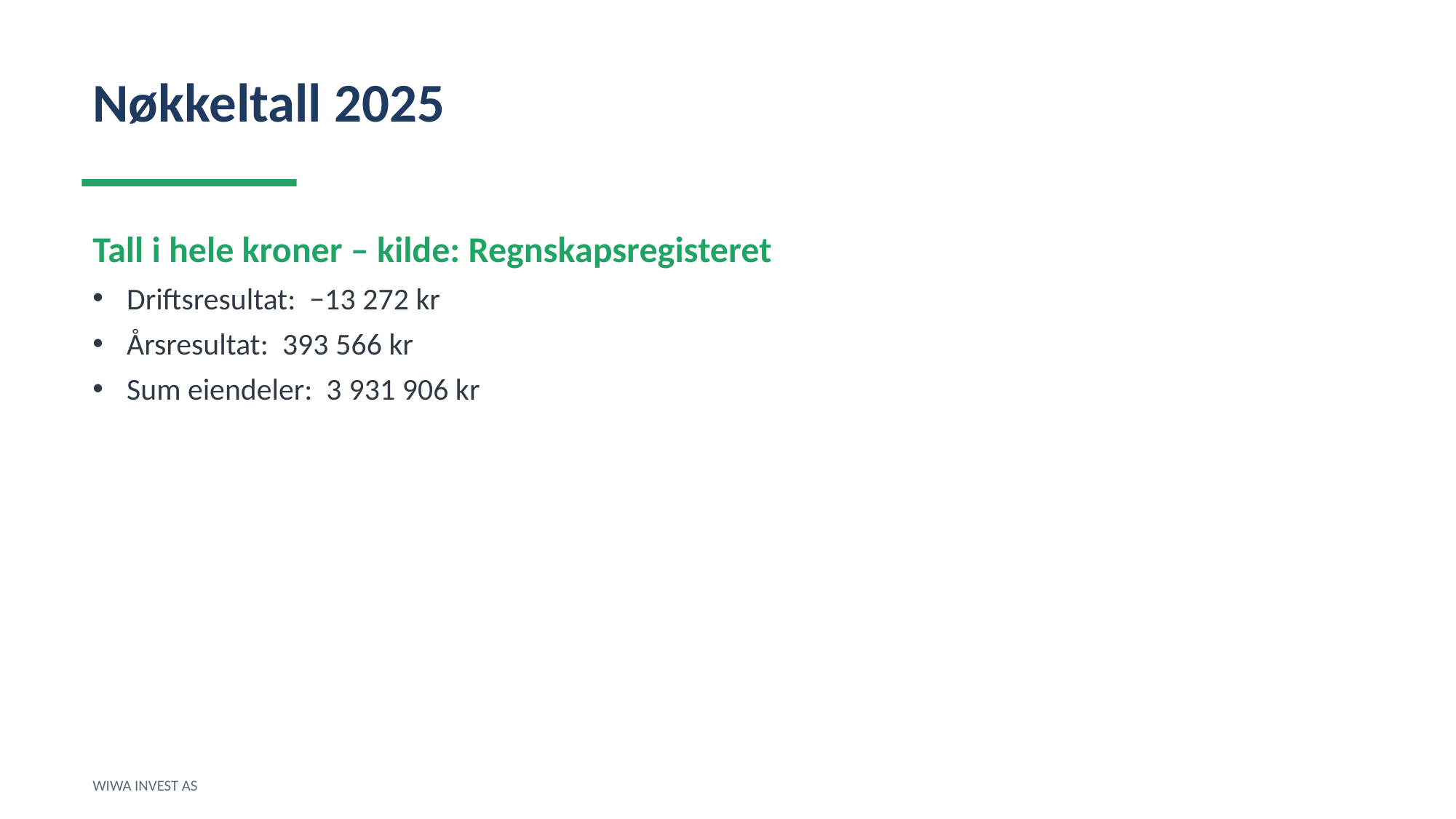

Nøkkeltall 2025

Tall i hele kroner – kilde: Regnskapsregisteret
Driftsresultat:  −13 272 kr
Årsresultat:  393 566 kr
Sum eiendeler:  3 931 906 kr
WIWA INVEST AS